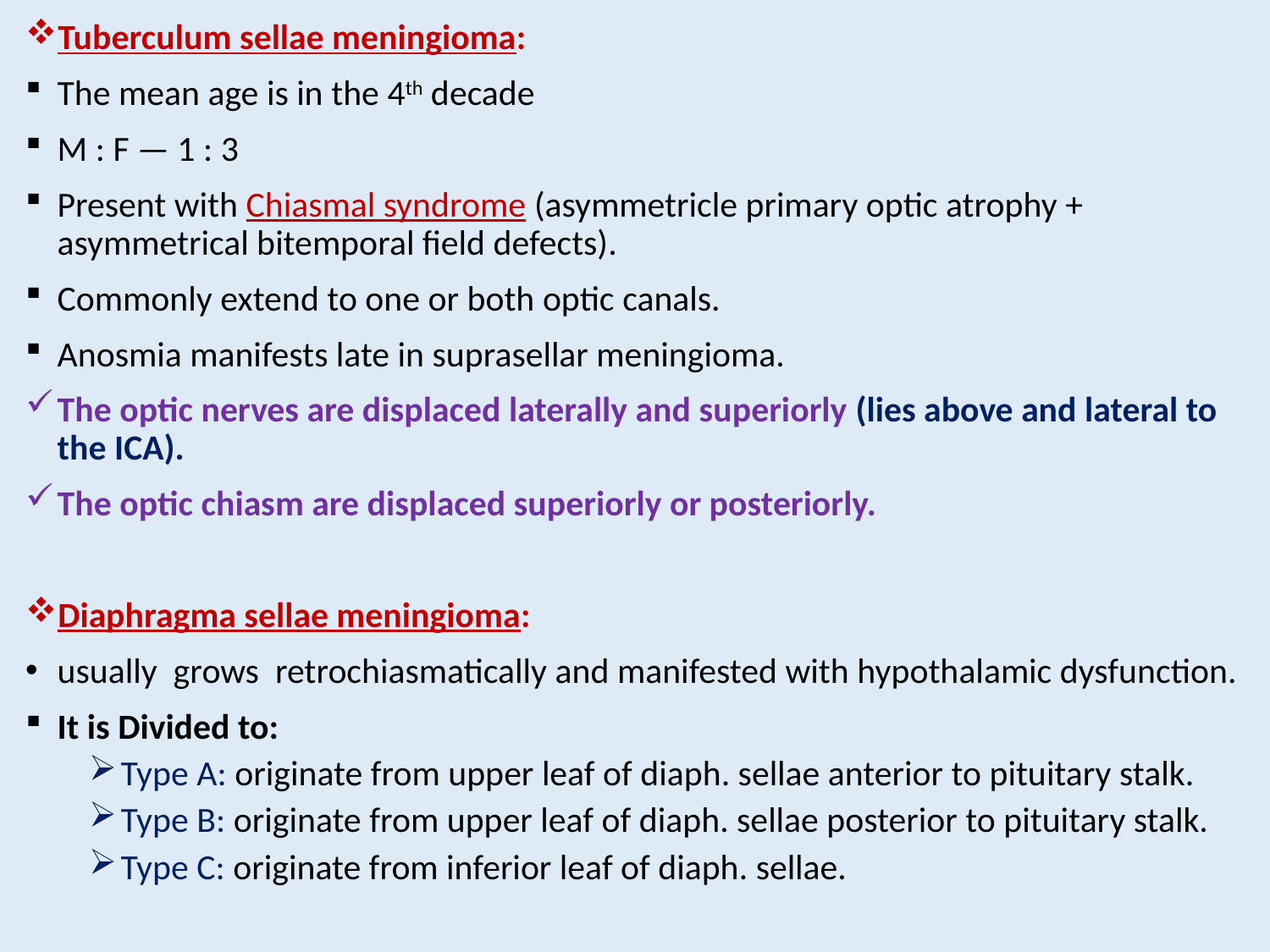

Tuberculum sellae meningioma:
The mean age is in the 4th decade
M : F — 1 : 3
Present with Chiasmal syndrome (asymmetricle primary optic atrophy + asymmetrical bitemporal field defects).
Commonly extend to one or both optic canals.
Anosmia manifests late in suprasellar meningioma.
The optic nerves are displaced laterally and superiorly (lies above and lateral to the ICA).
The optic chiasm are displaced superiorly or posteriorly.

Diaphragma sellae meningioma:
usually  grows  retrochiasmatically and manifested with hypothalamic dysfunction.
It is Divided to:
Type A: originate from upper leaf of diaph. sellae anterior to pituitary stalk.
Type B: originate from upper leaf of diaph. sellae posterior to pituitary stalk.
Type C: originate from inferior leaf of diaph. sellae.